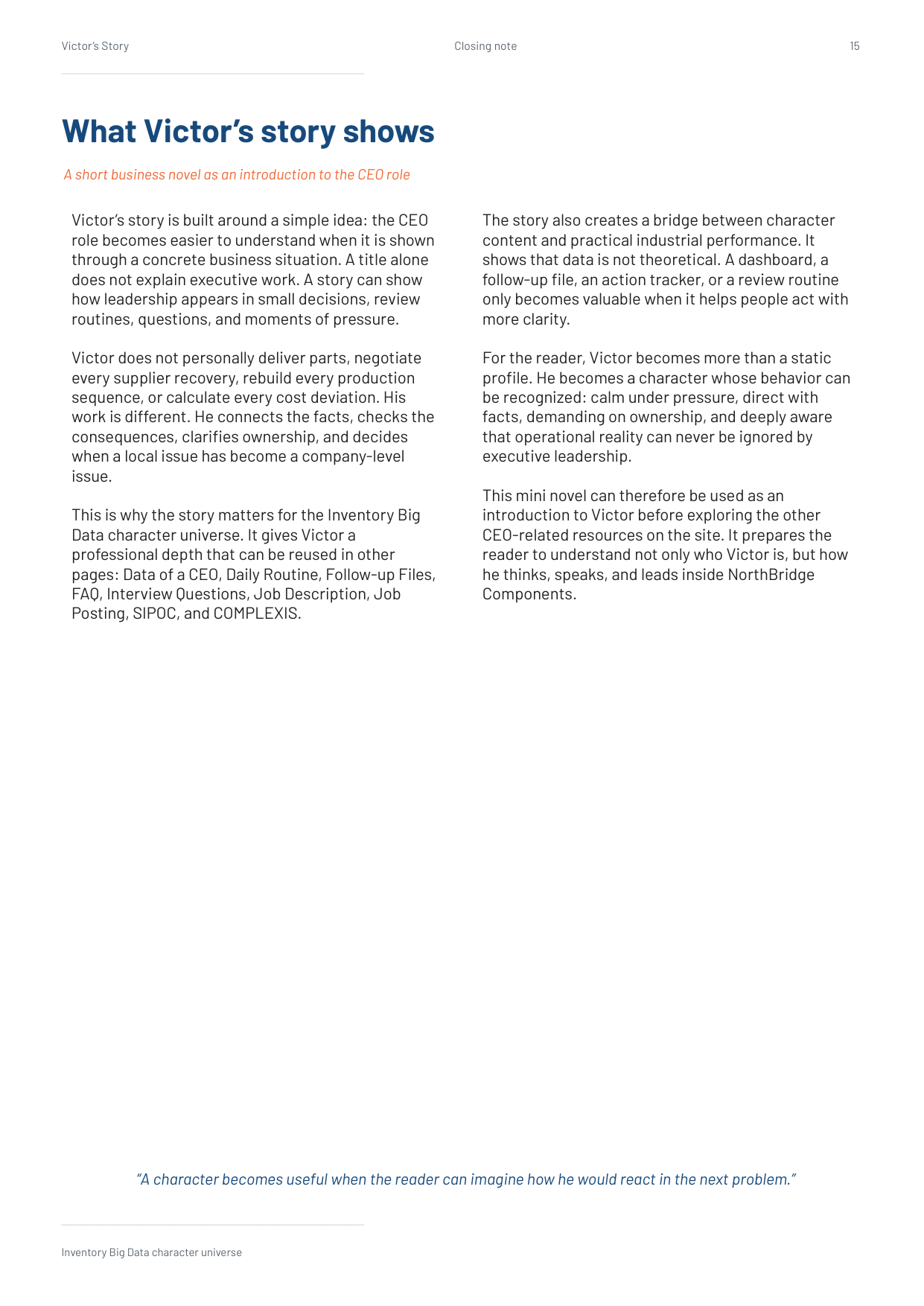

Victor’s Story
Closing note
15
────────────────────────────────────────────
What Victor’s story shows
A short business novel as an introduction to the CEO role
Victor’s story is built around a simple idea: the CEO role becomes easier to understand when it is shown through a concrete business situation. A title alone does not explain executive work. A story can show how leadership appears in small decisions, review routines, questions, and moments of pressure.

Victor does not personally deliver parts, negotiate every supplier recovery, rebuild every production sequence, or calculate every cost deviation. His work is different. He connects the facts, checks the consequences, clarifies ownership, and decides when a local issue has become a company-level issue.

This is why the story matters for the Inventory Big Data character universe. It gives Victor a professional depth that can be reused in other pages: Data of a CEO, Daily Routine, Follow-up Files, FAQ, Interview Questions, Job Description, Job Posting, SIPOC, and COMPLEXIS.
The story also creates a bridge between character content and practical industrial performance. It shows that data is not theoretical. A dashboard, a follow-up file, an action tracker, or a review routine only becomes valuable when it helps people act with more clarity.

For the reader, Victor becomes more than a static profile. He becomes a character whose behavior can be recognized: calm under pressure, direct with facts, demanding on ownership, and deeply aware that operational reality can never be ignored by executive leadership.

This mini novel can therefore be used as an introduction to Victor before exploring the other CEO-related resources on the site. It prepares the reader to understand not only who Victor is, but how he thinks, speaks, and leads inside NorthBridge Components.
“A character becomes useful when the reader can imagine how he would react in the next problem.”
────────────────────────────────────────────
Inventory Big Data character universe